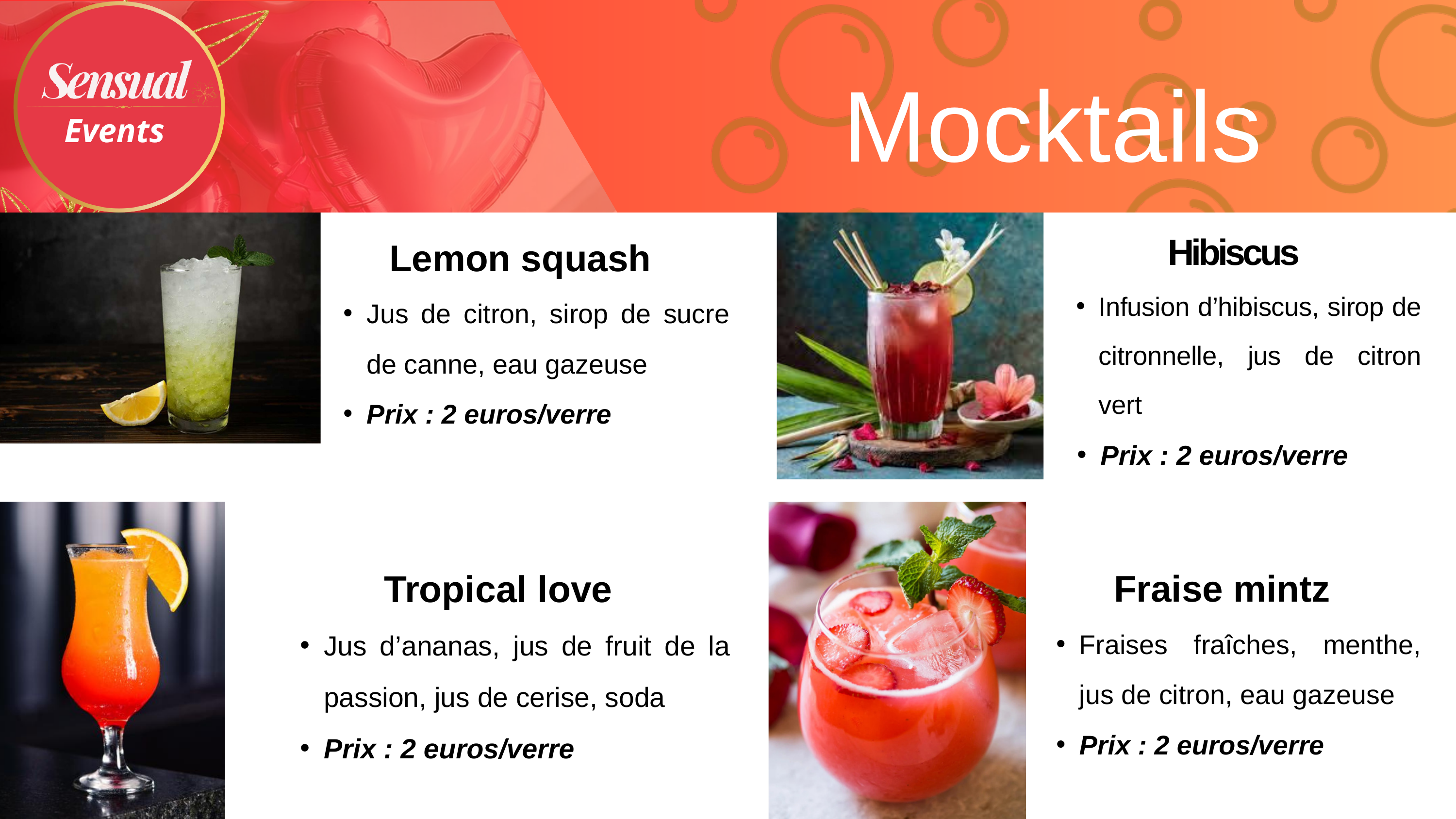

Mocktails
Hibiscus
Infusion d’hibiscus, sirop de citronnelle, jus de citron vert
Prix : 2 euros/verre
Lemon squash
Jus de citron, sirop de sucre de canne, eau gazeuse
Prix : 2 euros/verre

Tropical love
Jus d’ananas, jus de fruit de la passion, jus de cerise, soda
Prix : 2 euros/verre
Fraise mintz
Fraises fraîches, menthe, jus de citron, eau gazeuse
Prix : 2 euros/verre